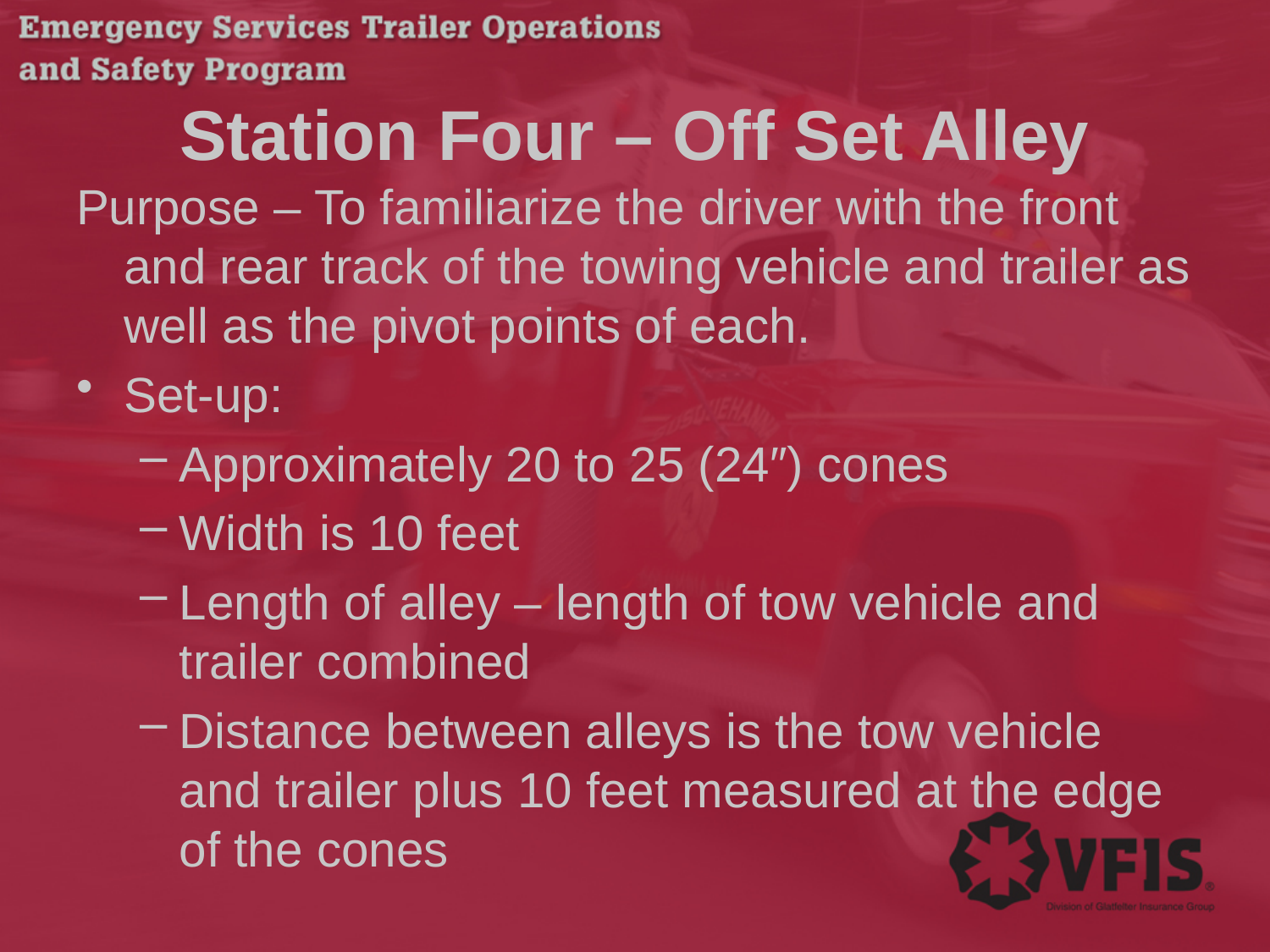

# Station Four – Off Set Alley
Purpose – To familiarize the driver with the front and rear track of the towing vehicle and trailer as well as the pivot points of each.
Set-up:
Approximately 20 to 25 (24″) cones
Width is 10 feet
Length of alley – length of tow vehicle and trailer combined
Distance between alleys is the tow vehicle and trailer plus 10 feet measured at the edge of the cones